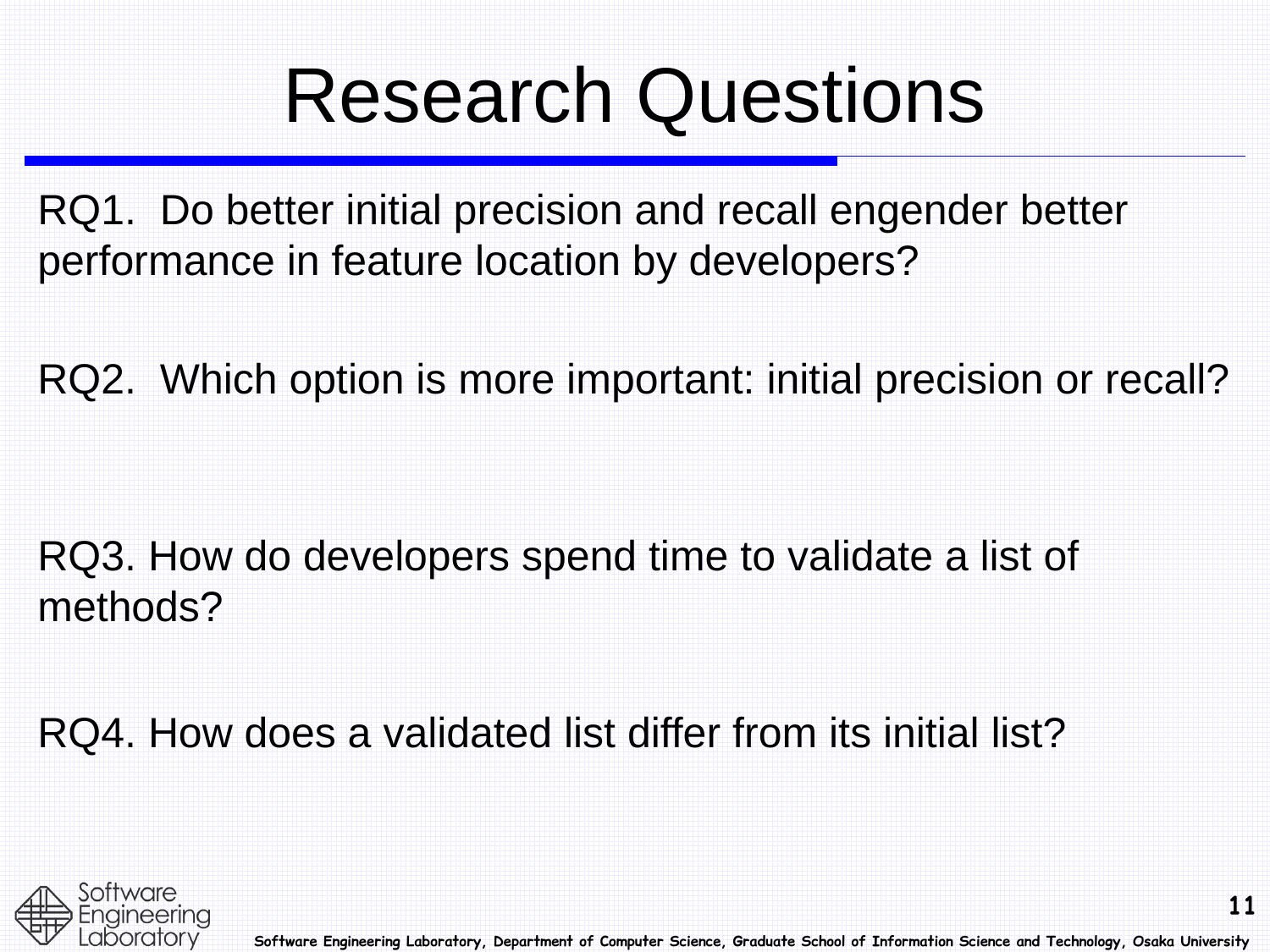

# Research Questions
RQ1.  Do better initial precision and recall engender better performance in feature location by developers?

RQ2.  Which option is more important: initial precision or recall?

RQ3. How do developers spend time to validate a list of methods?

RQ4. How does a validated list differ from its initial list?